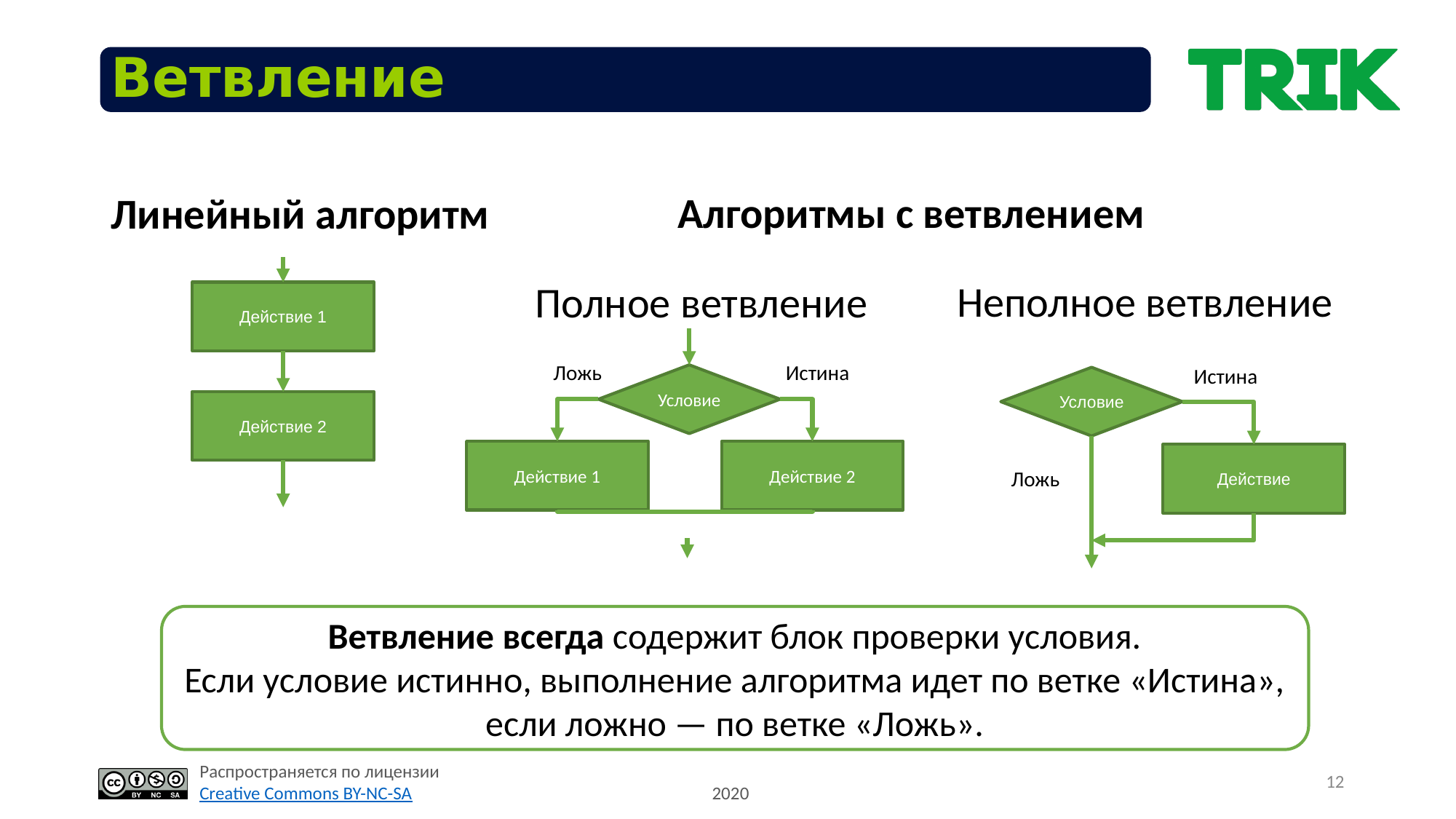

# Ветвление
Алгоритмы с ветвлением
Линейный алгоритм
Неполное ветвление
Полное ветвление
Действие 1
Истина
Ложь
Истина
Условие
Условие
Действие 2
Действие 1
Действие 2
Действие
Ложь

Ветвление всегда содержит блок проверки условия.
Если условие истинно, выполнение алгоритма идет по ветке «Истина»,
если ложно — по ветке «Ложь».
12